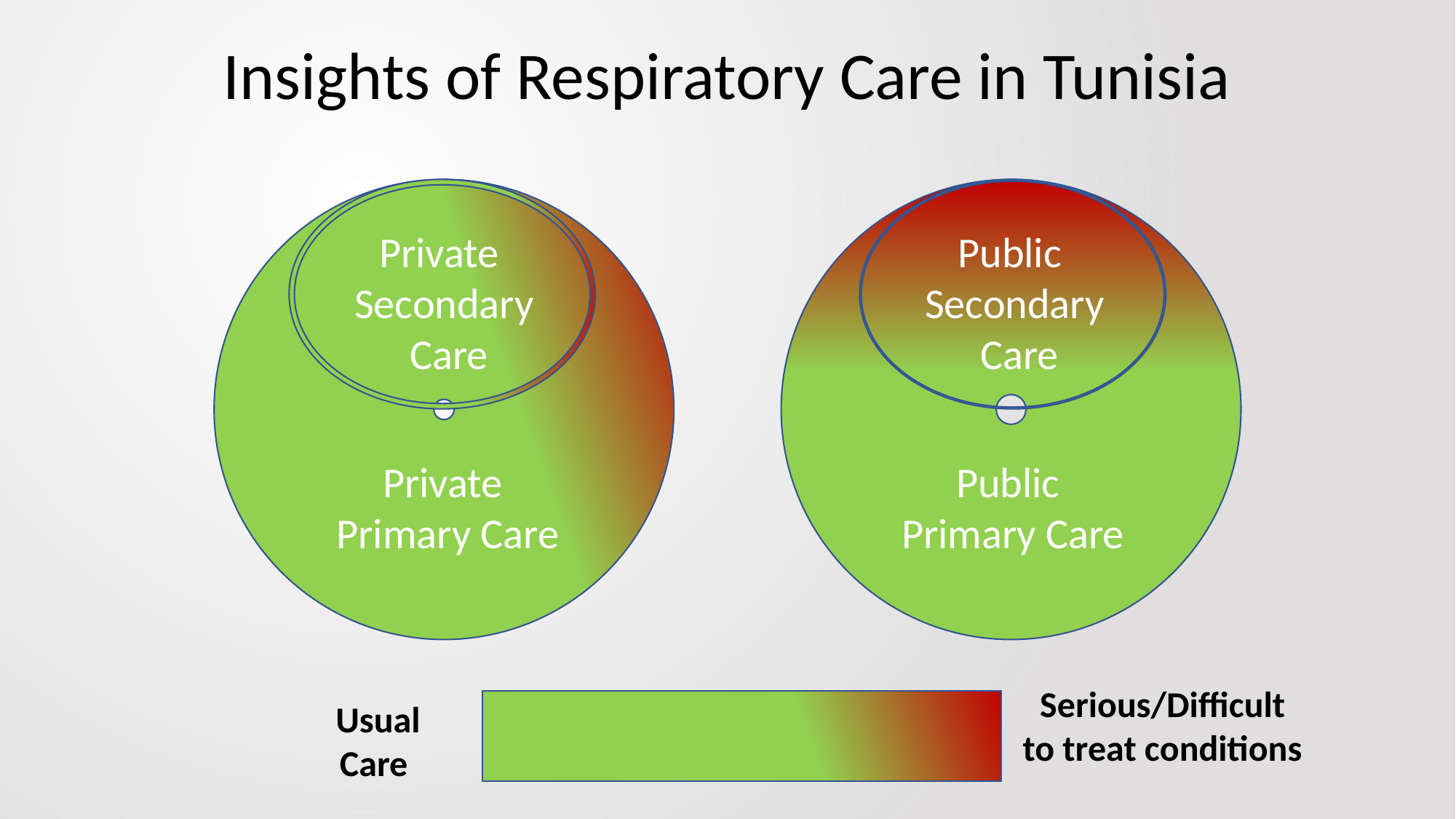

# Insights of Respiratory Care in Tunisia

Private
Secondary
 Care
Public
Secondary
 Care
Private
Primary Care
Public
Primary Care
Serious/Difficult to treat conditions
Usual Care